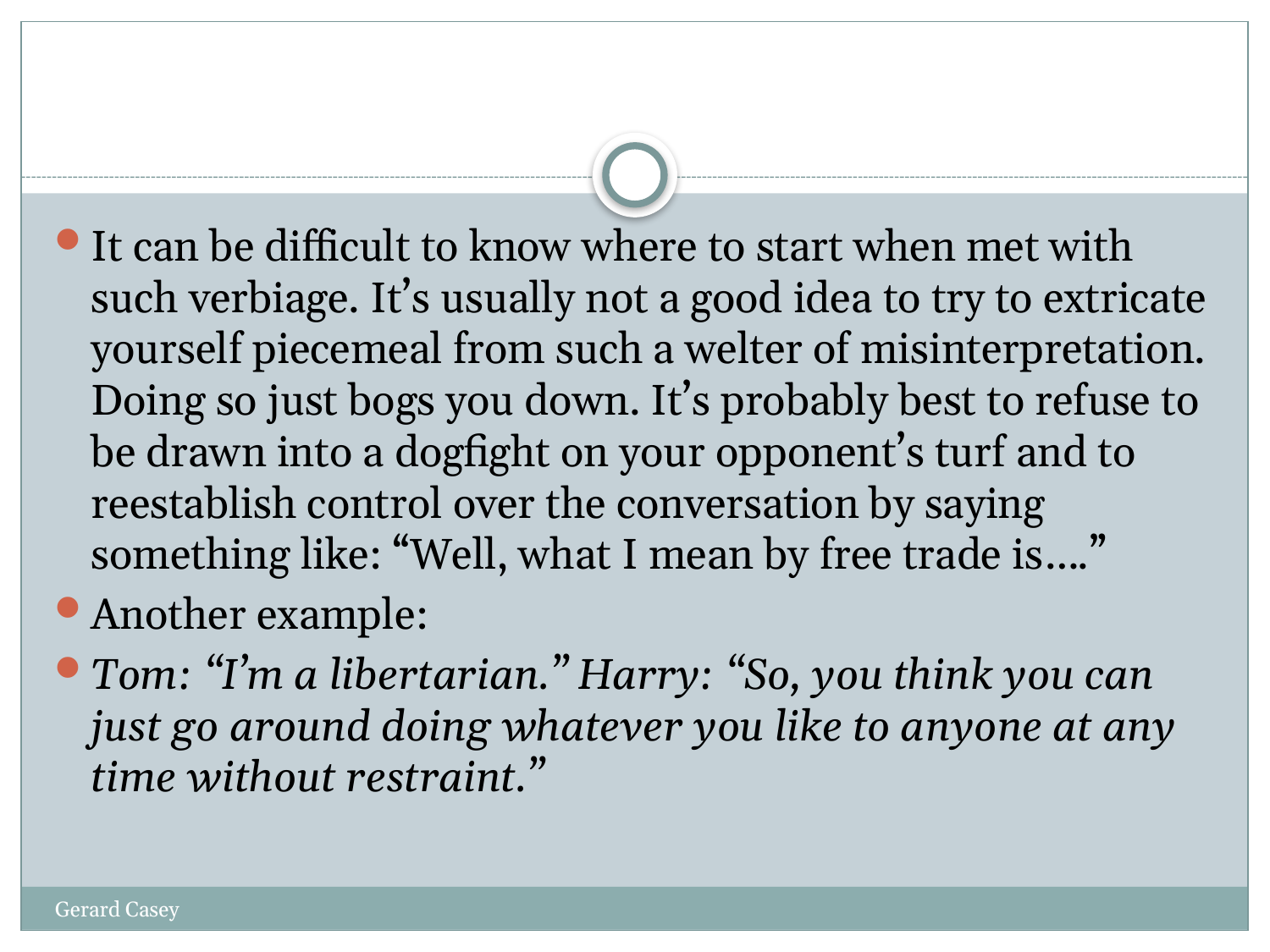

#
It can be difficult to know where to start when met with such verbiage. It’s usually not a good idea to try to extricate yourself piecemeal from such a welter of misinterpretation. Doing so just bogs you down. It’s probably best to refuse to be drawn into a dogfight on your opponent’s turf and to reestablish control over the conversation by saying something like: “Well, what I mean by free trade is….”
Another example:
Tom: “I’m a libertarian.” Harry: “So, you think you can just go around doing whatever you like to anyone at any time without restraint.”
Gerard Casey